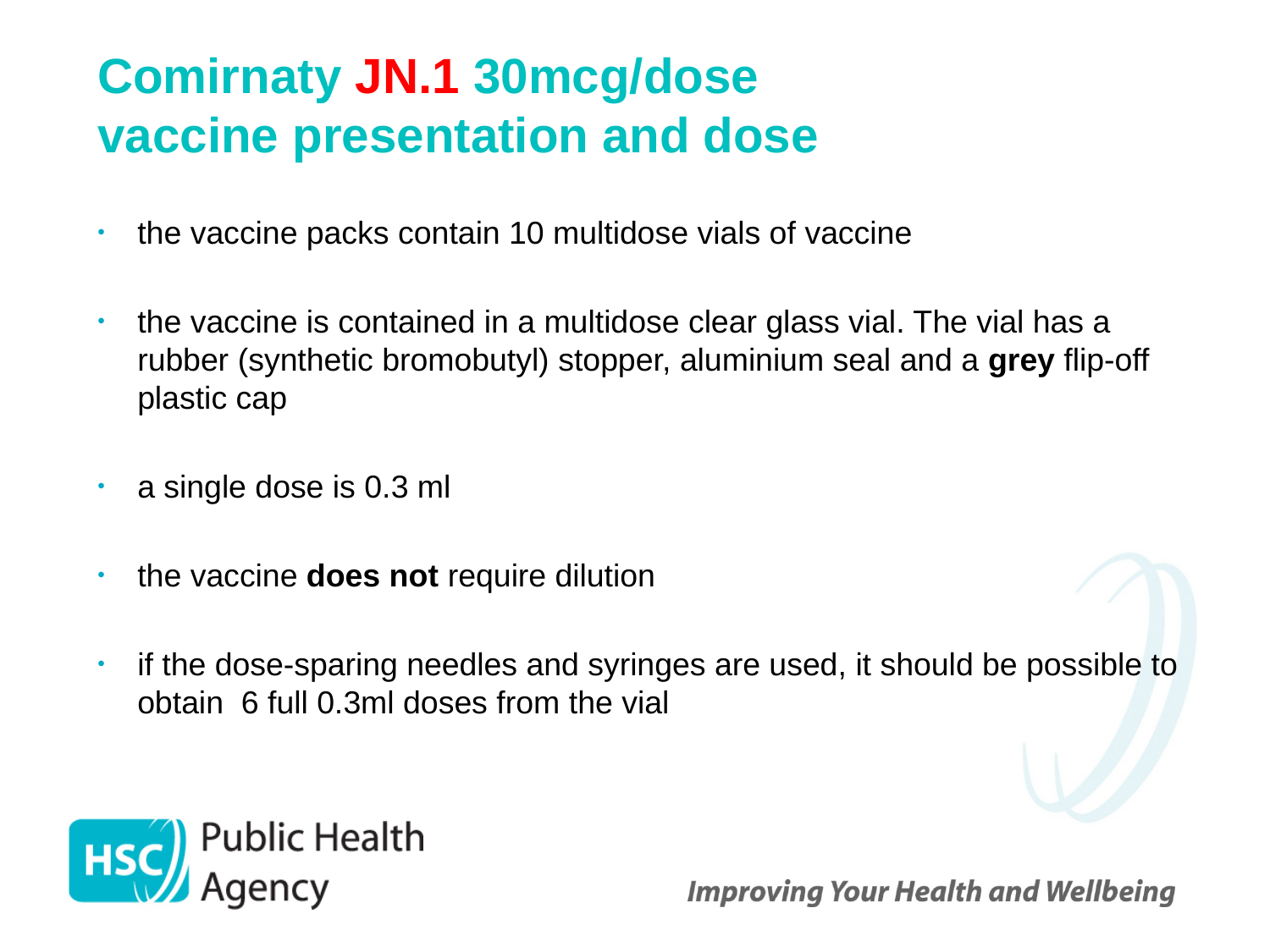

# Comirnaty JN.1 30mcg/dose vaccine presentation and dose
the vaccine packs contain 10 multidose vials of vaccine

the vaccine is contained in a multidose clear glass vial. The vial has a rubber (synthetic bromobutyl) stopper, aluminium seal and a grey flip-off plastic cap

a single dose is 0.3 ml

the vaccine does not require dilution

if the dose-sparing needles and syringes are used, it should be possible to obtain  6 full 0.3ml doses from the vial